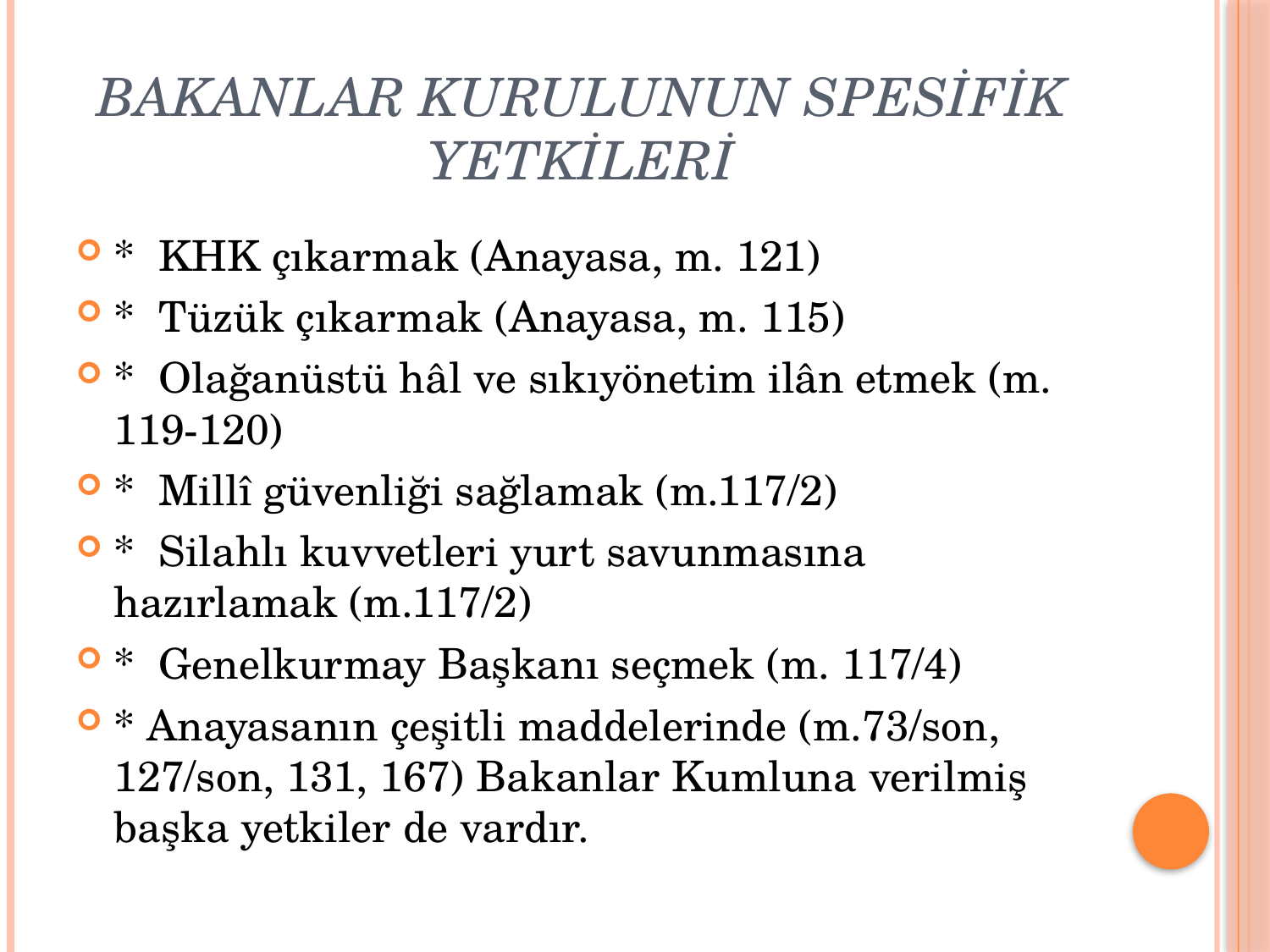

# Bakanlar Kurulunun Spesifik Yetkileri
*  KHK çıkarmak (Anayasa, m. 121)
*  Tüzük çıkarmak (Anayasa, m. 115)
*  Olağanüstü hâl ve sıkıyönetim ilân etmek (m. 119-120)
*  Millî güvenliği sağlamak (m.117/2)
*  Silahlı kuvvetleri yurt savunmasına hazırlamak (m.117/2)
*  Genelkurmay Başkanı seçmek (m. 117/4)
* Anayasanın çeşitli maddelerinde (m.73/son, 127/son, 131, 167) Bakanlar Kumluna verilmiş başka yetkiler de vardır.